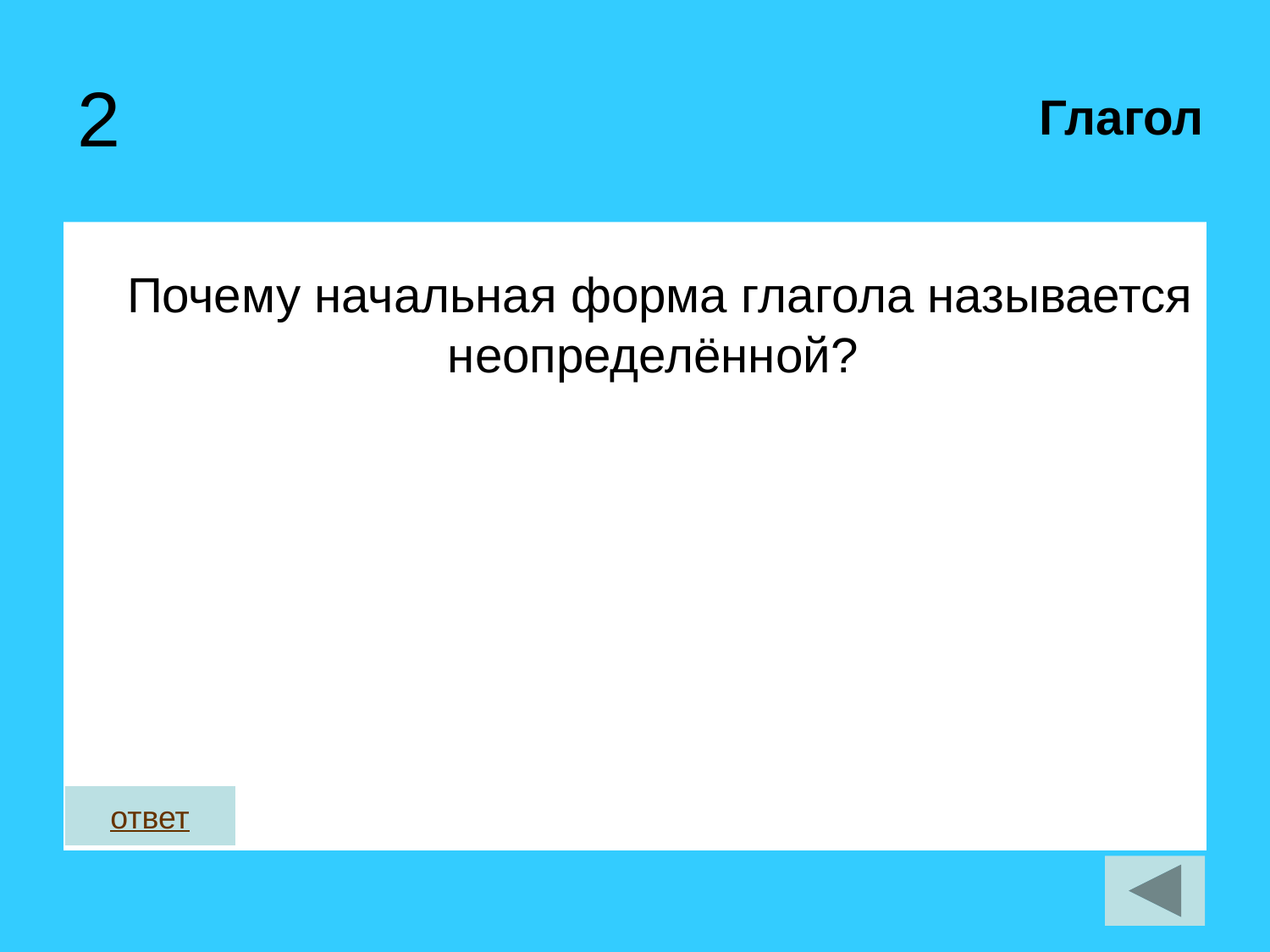

Почему начальная форма глагола называется неопределённой?
2
Глагол
ответ